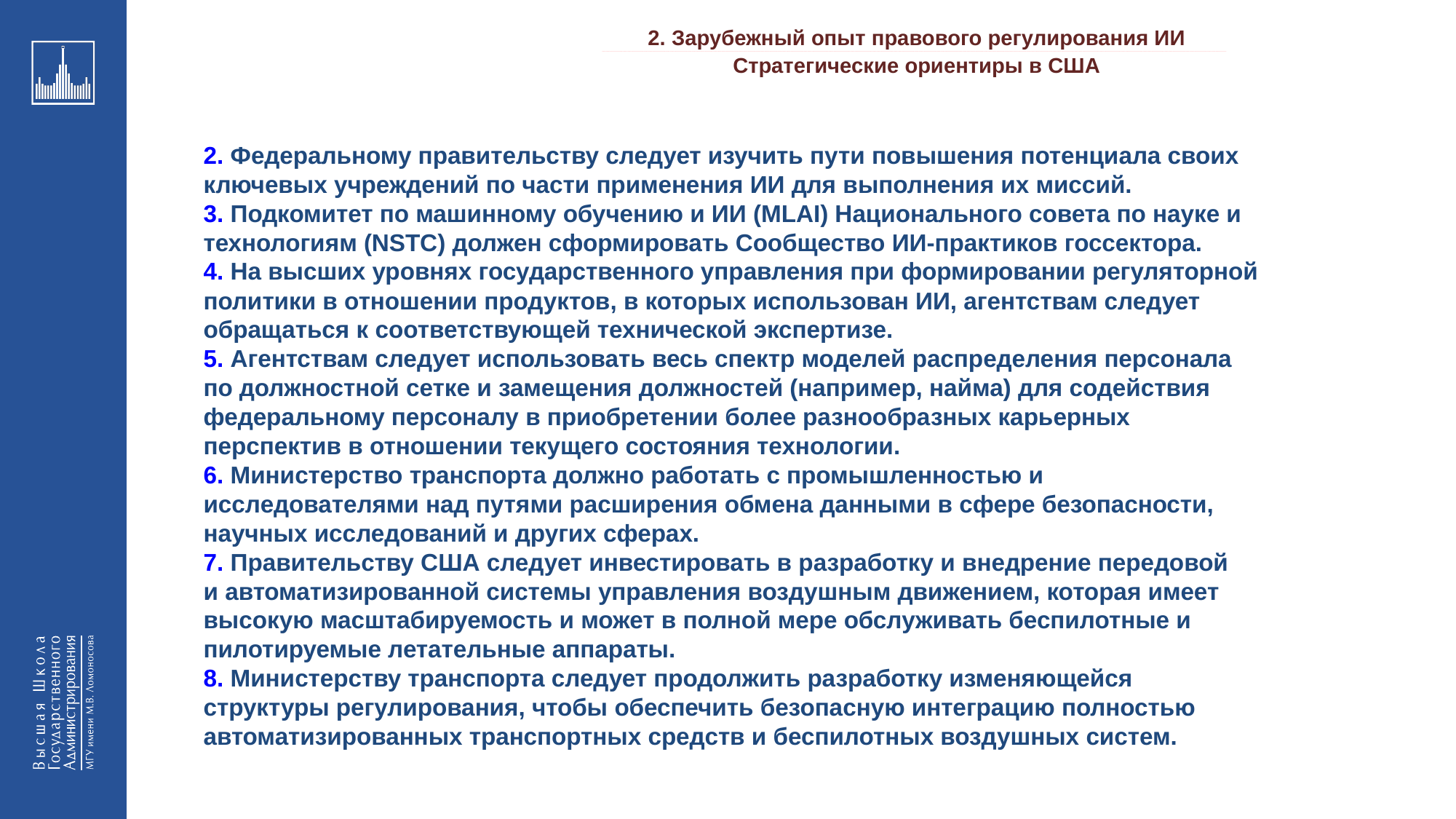

2. Зарубежный опыт правового регулирования ИИ
_________________________________________________________________________________________________________________________________________________________________________________________________________________________________________________________________________________________________________________________________________________________________________________________________________________________________________________________________________________________________________________________________________________________________________________________________________________________________________________________________________________________________________________________________________________________________________________________________________________________________________________________________________________________________
Стратегические ориентиры в США
2. Федеральному правительству следует изучить пути повышения потенциала своих ключевых учреждений по части применения ИИ для выполнения их миссий.
3. Подкомитет по машинному обучению и ИИ (MLAI) Национального совета по науке и технологиям (NSTC) должен сформировать Сообщество ИИ-практиков госсектора.
4. На высших уровнях государственного управления при формировании регуляторной политики в отношении продуктов, в которых использован ИИ, агентствам следует обращаться к соответствующей технической экспертизе.
5. Агентствам следует использовать весь спектр моделей распределения персонала
по должностной сетке и замещения должностей (например, найма) для содействия федеральному персоналу в приобретении более разнообразных карьерных перспектив в отношении текущего состояния технологии.
6. Министерство транспорта должно работать с промышленностью и исследователями над путями расширения обмена данными в сфере безопасности, научных исследований и других сферах.
7. Правительству США следует инвестировать в разработку и внедрение передовой
и автоматизированной системы управления воздушным движением, которая имеет высокую масштабируемость и может в полной мере обслуживать беспилотные и пилотируемые летательные аппараты.
8. Министерству транспорта следует продолжить разработку изменяющейся структуры регулирования, чтобы обеспечить безопасную интеграцию полностью автоматизированных транспортных средств и беспилотных воздушных систем.